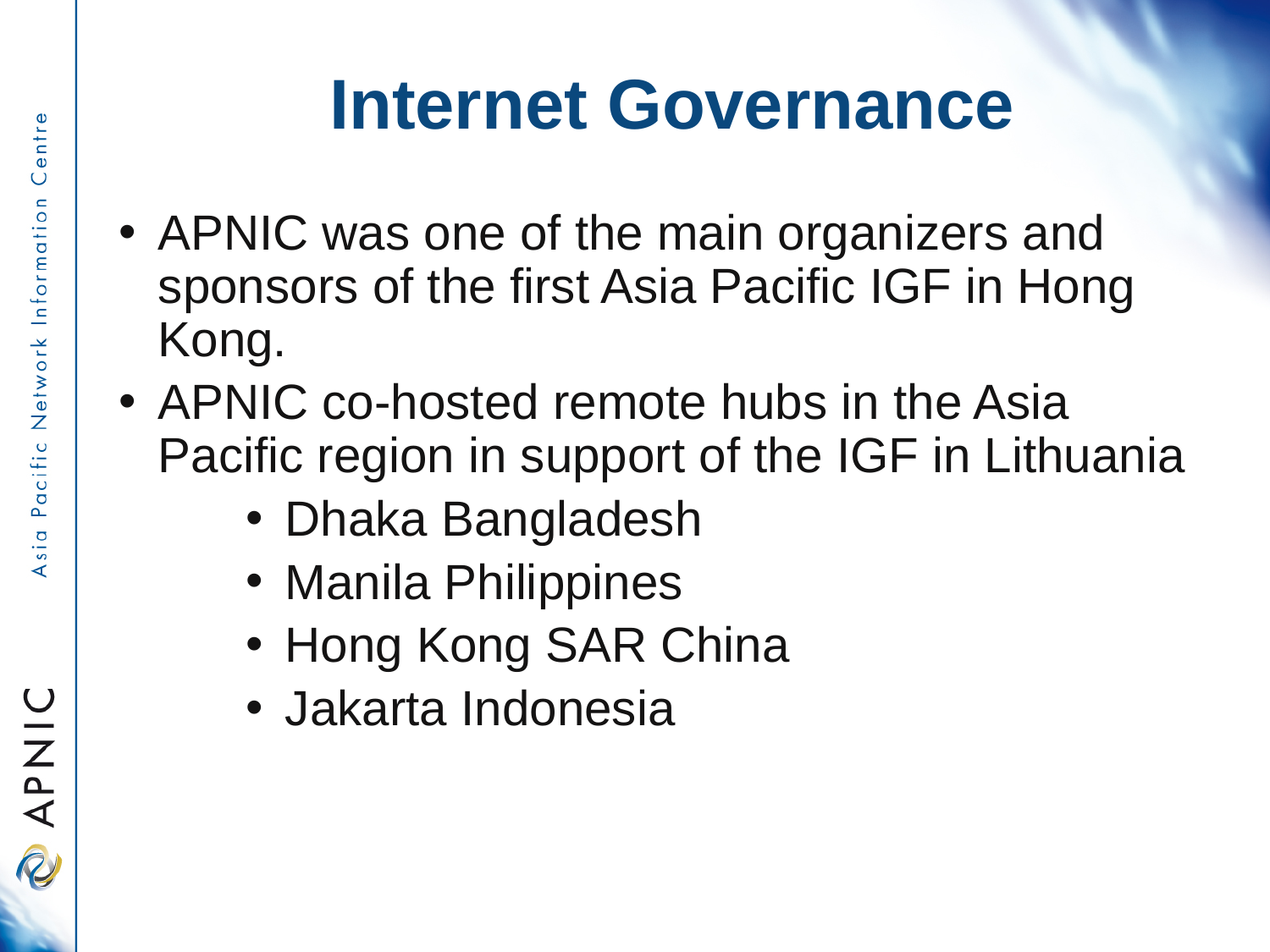

Internet Governance
APNIC was one of the main organizers and sponsors of the first Asia Pacific IGF in Hong Kong.
APNIC co-hosted remote hubs in the Asia Pacific region in support of the IGF in Lithuania
Dhaka Bangladesh
Manila Philippines
Hong Kong SAR China
Jakarta Indonesia